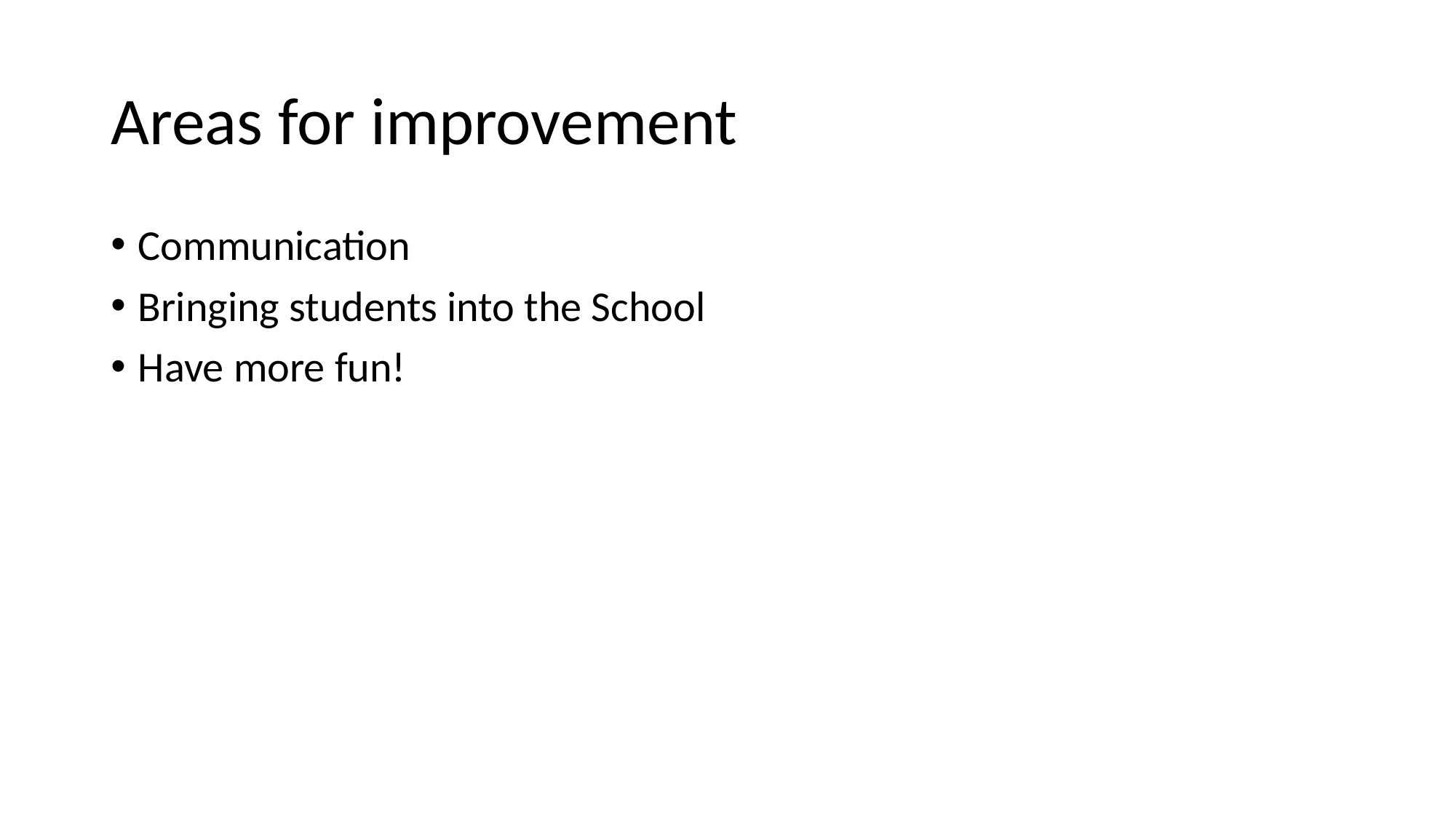

# Areas for improvement
Communication
Bringing students into the School
Have more fun!